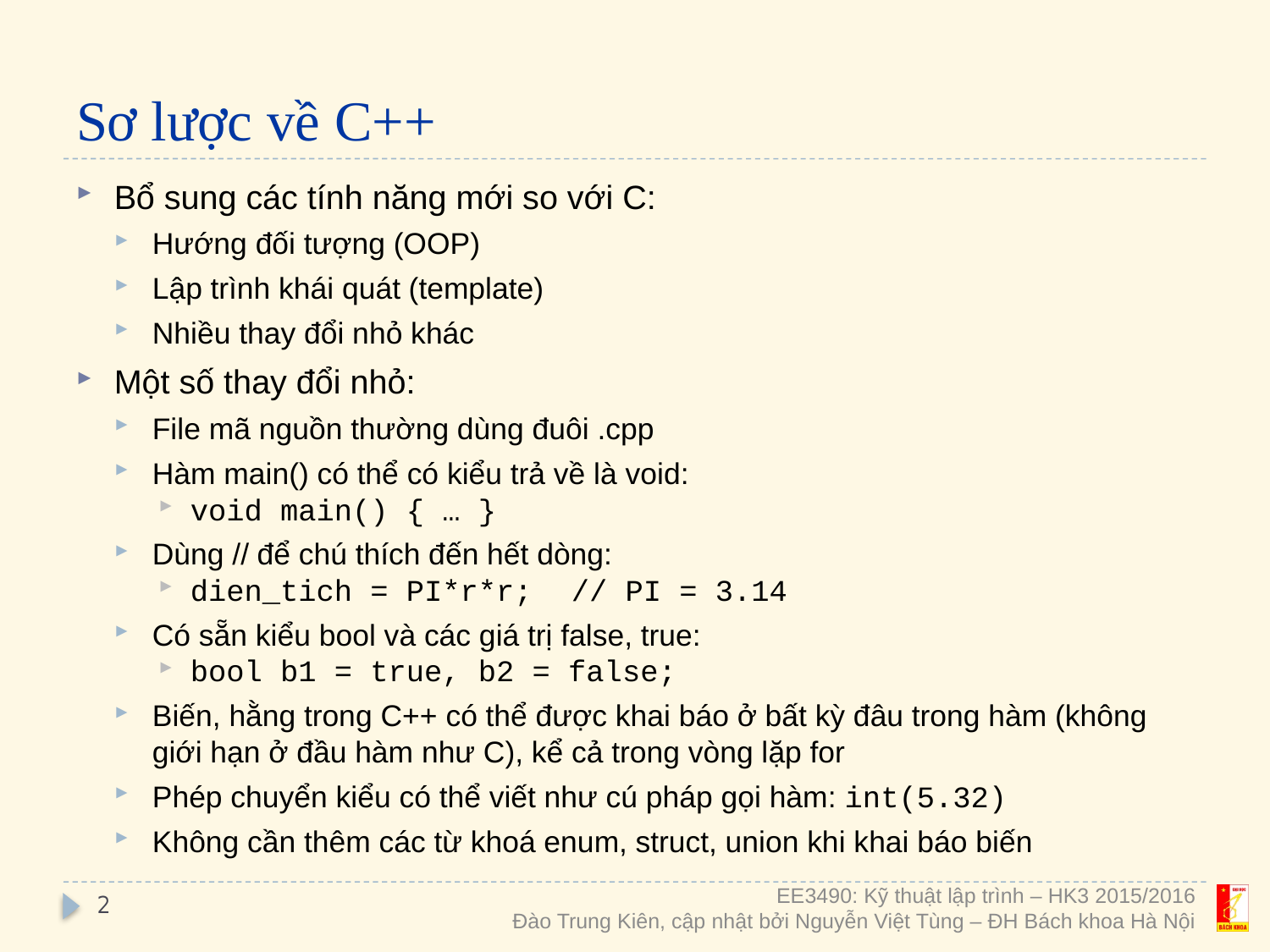

# Sơ lược về C++
Bổ sung các tính năng mới so với C:
Hướng đối tượng (OOP)
Lập trình khái quát (template)
Nhiều thay đổi nhỏ khác
Một số thay đổi nhỏ:
File mã nguồn thường dùng đuôi .cpp
Hàm main() có thể có kiểu trả về là void:
void main() { … }
Dùng // để chú thích đến hết dòng:
dien_tich = PI*r*r;	// PI = 3.14
Có sẵn kiểu bool và các giá trị false, true:
bool b1 = true, b2 = false;
Biến, hằng trong C++ có thể được khai báo ở bất kỳ đâu trong hàm (không giới hạn ở đầu hàm như C), kể cả trong vòng lặp for
Phép chuyển kiểu có thể viết như cú pháp gọi hàm: int(5.32)
Không cần thêm các từ khoá enum, struct, union khi khai báo biến
2
EE3490: Kỹ thuật lập trình – HK3 2015/2016
Đào Trung Kiên, cập nhật bởi Nguyễn Việt Tùng – ĐH Bách khoa Hà Nội